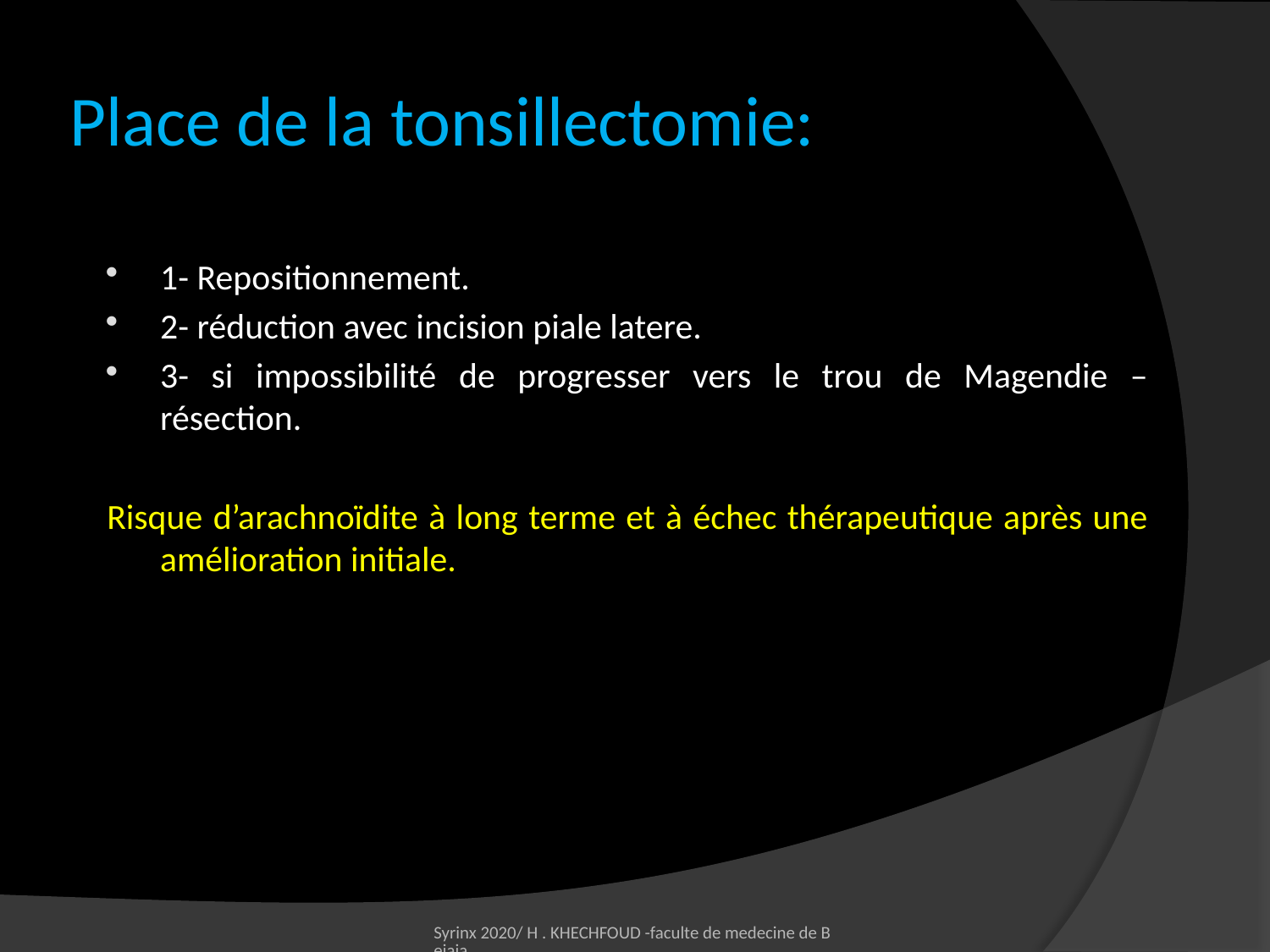

# Place de la tonsillectomie:
1- Repositionnement.
2- réduction avec incision piale latere.
3- si impossibilité de progresser vers le trou de Magendie – résection.

Risque d’arachnoïdite à long terme et à échec thérapeutique après une amélioration initiale.
Syrinx 2020/ H . KHECHFOUD -faculte de medecine de Bejaia